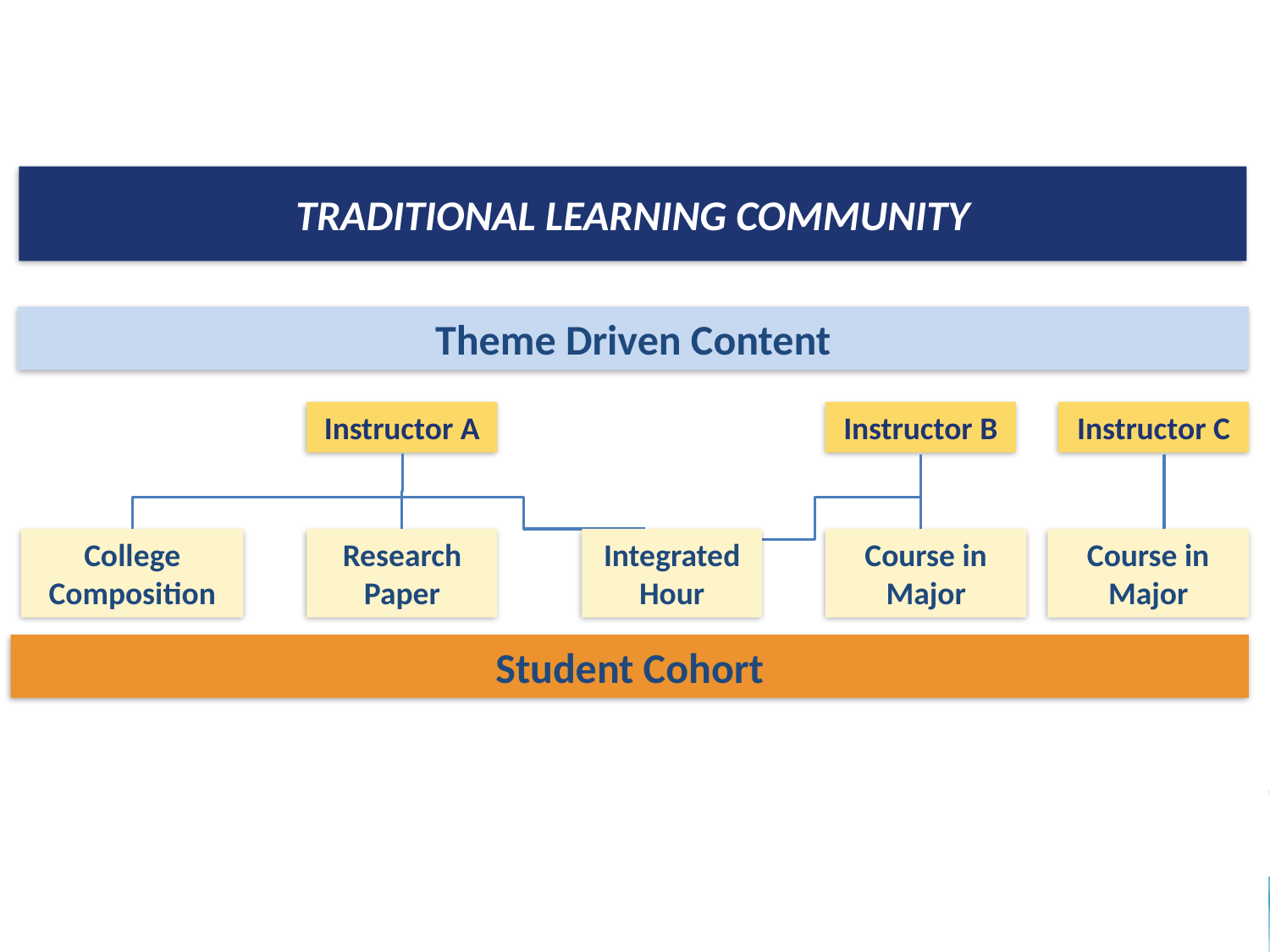

Traditional Learning Community
Theme Driven Content
Instructor A
Instructor B
Instructor C
College
Composition
Research Paper
Integrated Hour
Course in Major
Course in Major
Student Cohort
34